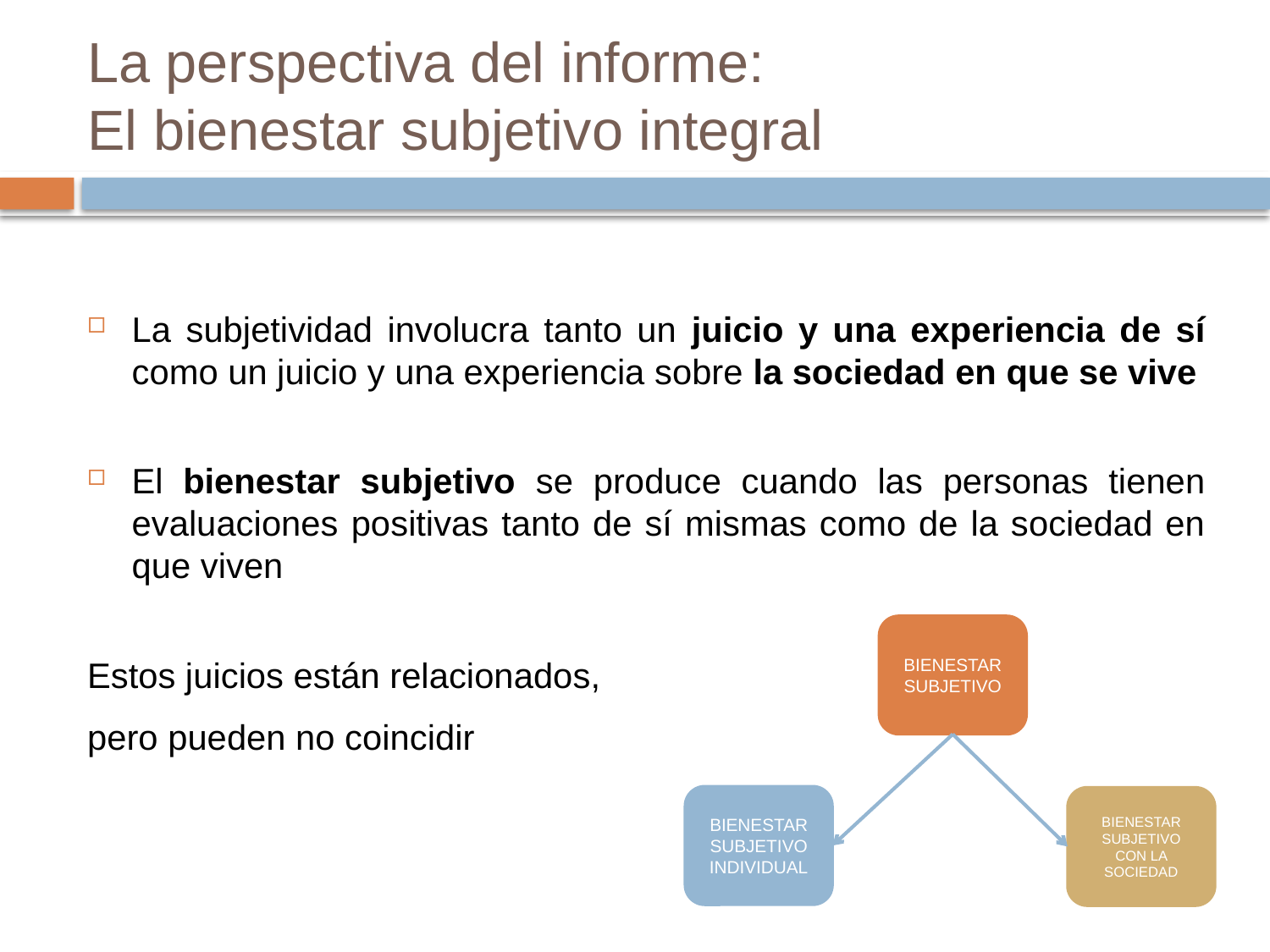

La perspectiva del informe:
El bienestar subjetivo integral

La subjetividad involucra tanto un juicio y una experiencia de sí como un juicio y una experiencia sobre la sociedad en que se vive

El bienestar subjetivo se produce cuando las personas tienen evaluaciones positivas tanto de sí mismas como de la sociedad en que viven

Estos juicios están relacionados,
pero pueden no coincidir
BIENESTAR SUBJETIVO
BIENESTAR SUBJETIVO INDIVIDUAL
BIENESTAR SUBJETIVO CON LA SOCIEDAD